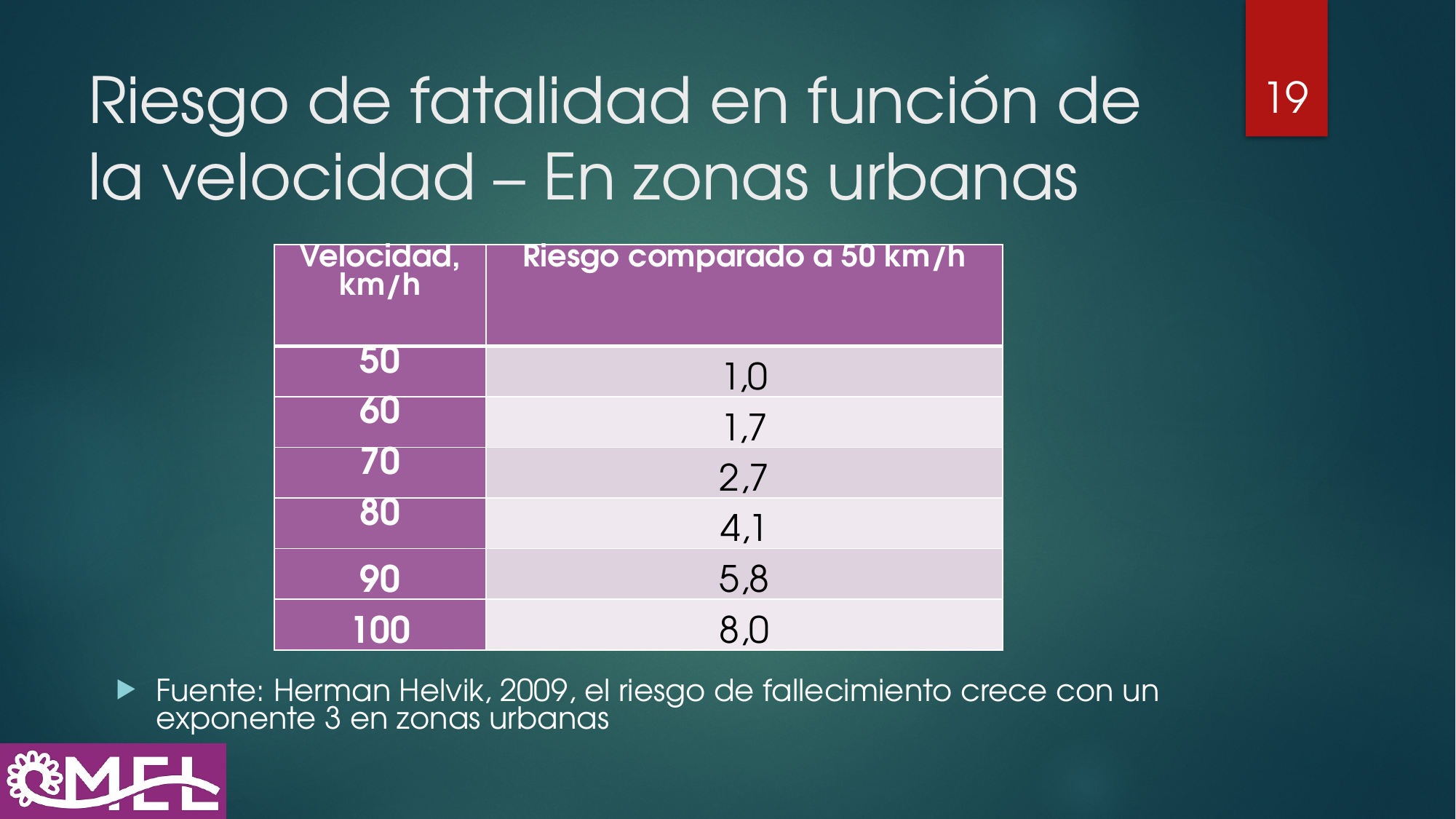

19
# Riesgo de fatalidad en función de la velocidad – En zonas urbanas
| Velocidad, km/h | Riesgo comparado a 50 km/h |
| --- | --- |
| 50 | 1,0 |
| 60 | 1,7 |
| 70 | 2,7 |
| 80 | 4,1 |
| 90 | 5,8 |
| 100 | 8,0 |
Fuente: Herman Helvik, 2009, el riesgo de fallecimiento crece con un exponente 3 en zonas urbanas